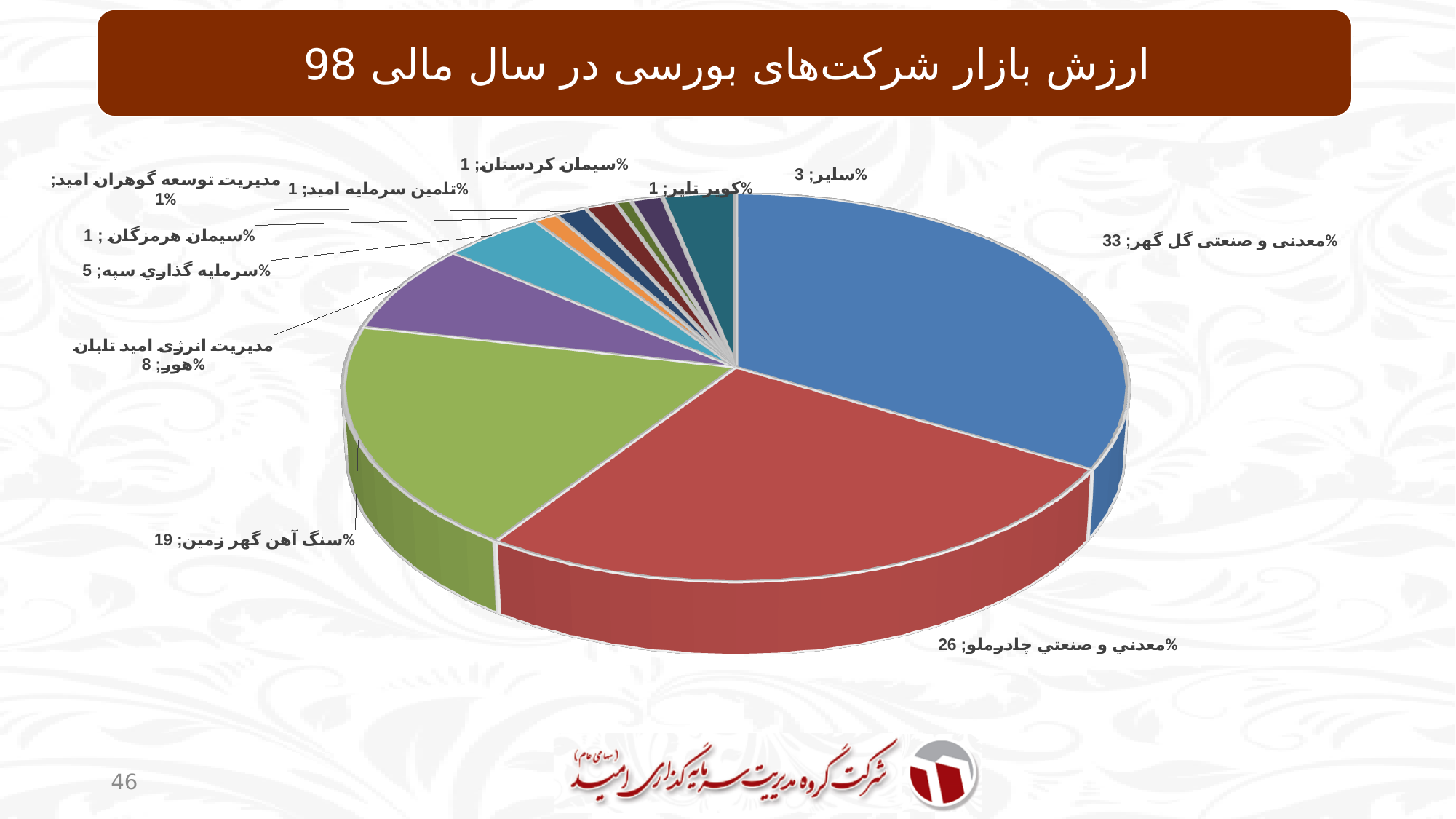

ارزش بازار شرکت‌های بورسی در سال مالی 98

[unsupported chart]

[unsupported chart]

46